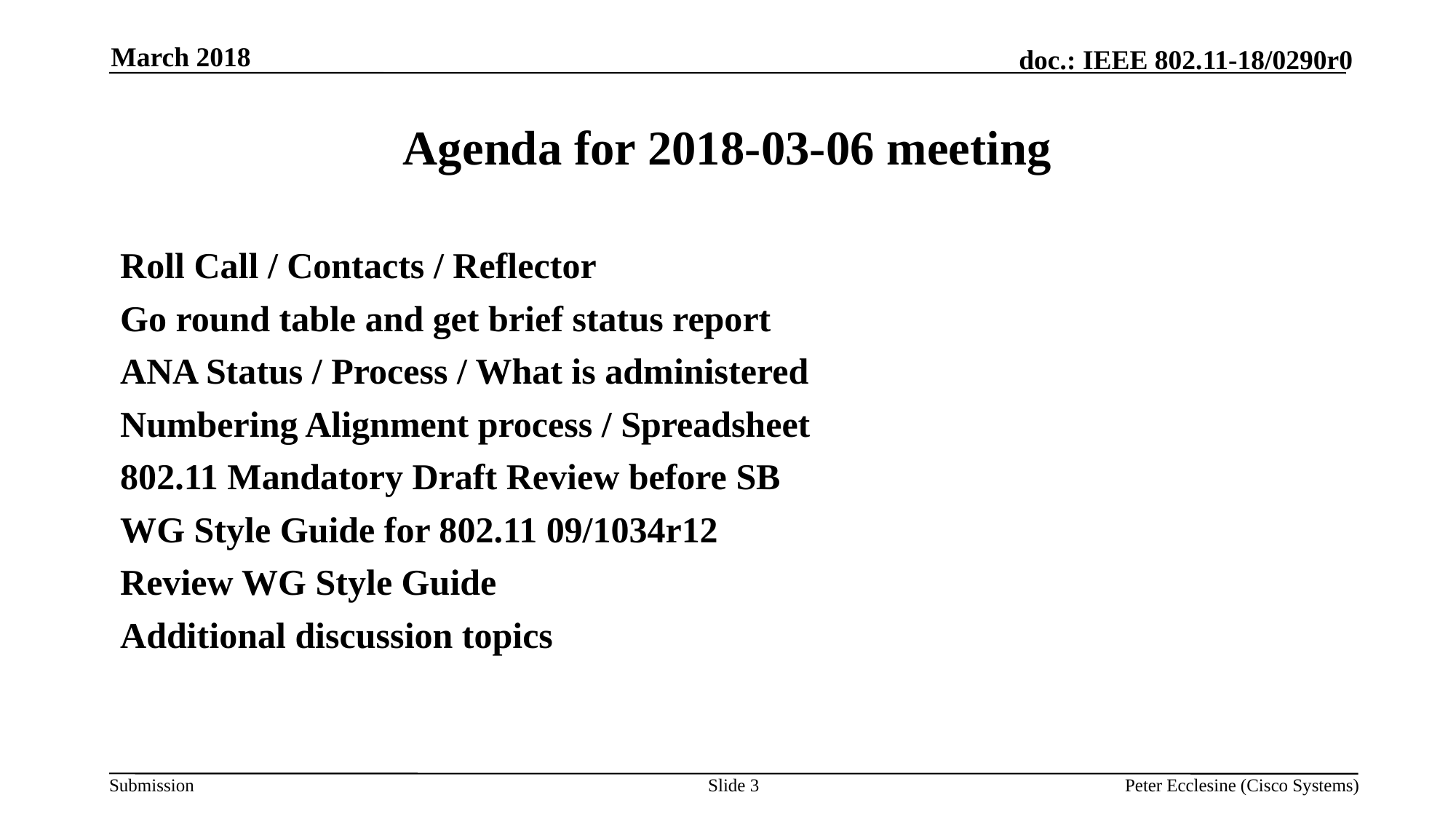

March 2018
# Agenda for 2018-03-06 meeting
Roll Call / Contacts / Reflector
Go round table and get brief status report
ANA Status / Process / What is administered
Numbering Alignment process / Spreadsheet
802.11 Mandatory Draft Review before SB
WG Style Guide for 802.11 09/1034r12
Review WG Style Guide
Additional discussion topics

Slide 3
Peter Ecclesine (Cisco Systems)